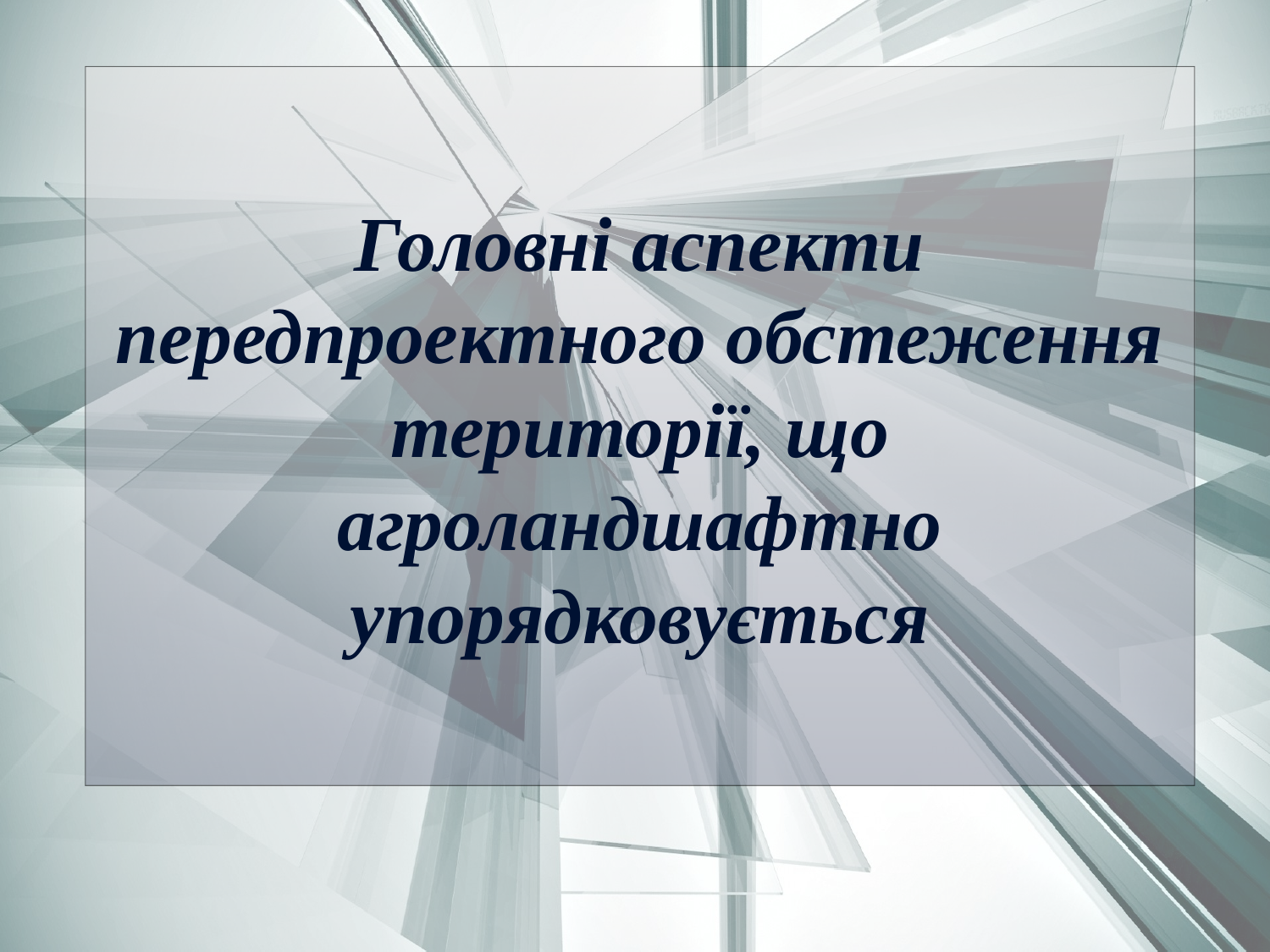

# Головні аспекти передпроектного обстеження території, що агроландшафтно упорядковується